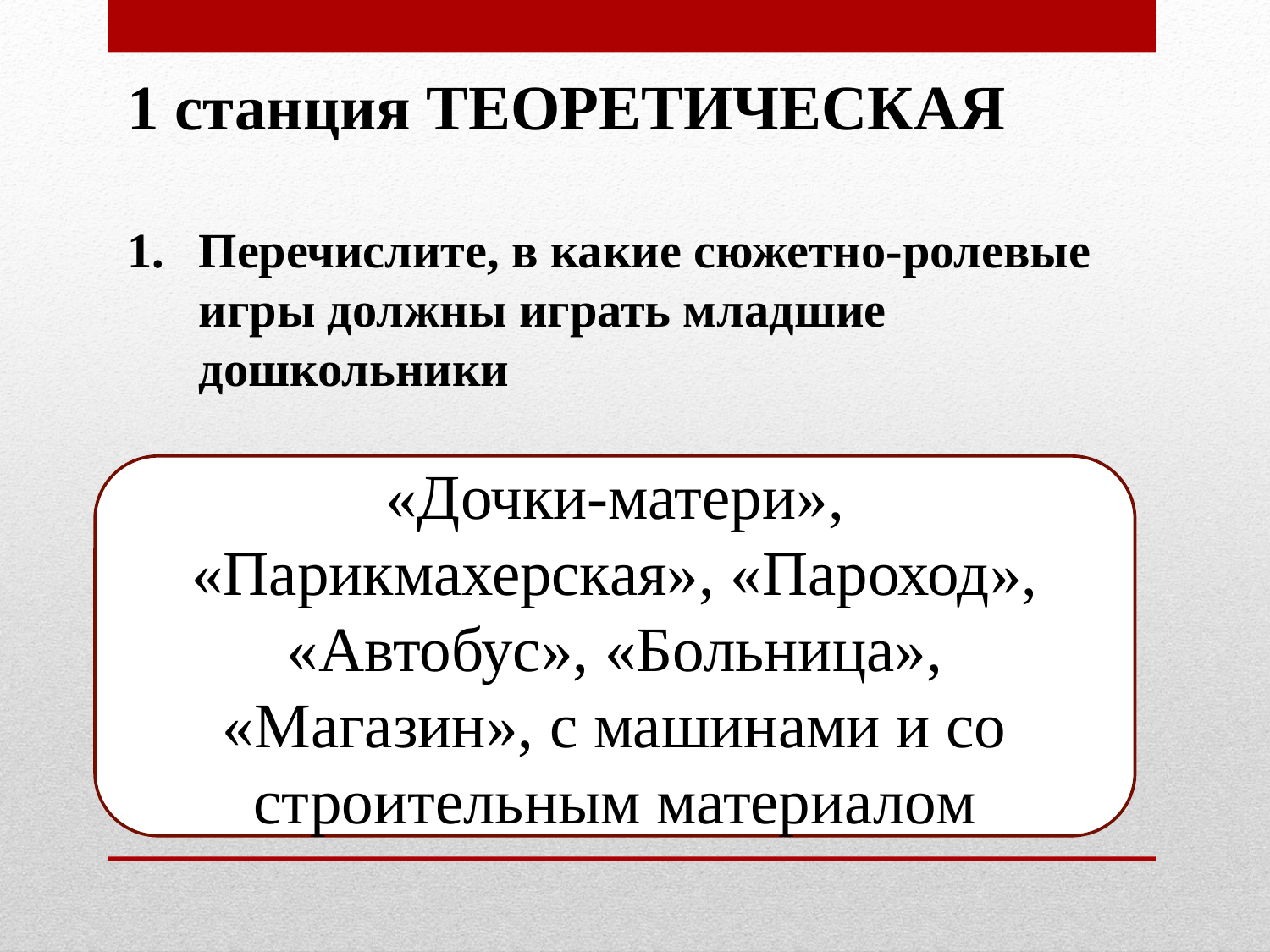

1 станция ТЕОРЕТИЧЕСКАЯ

Перечислите, в какие сюжетно-ролевые игры должны играть младшие дошкольники

«Дочки-матери», «Парикмахерская», «Пароход», «Автобус», «Больница», «Магазин», с машинами и со строительным материалом